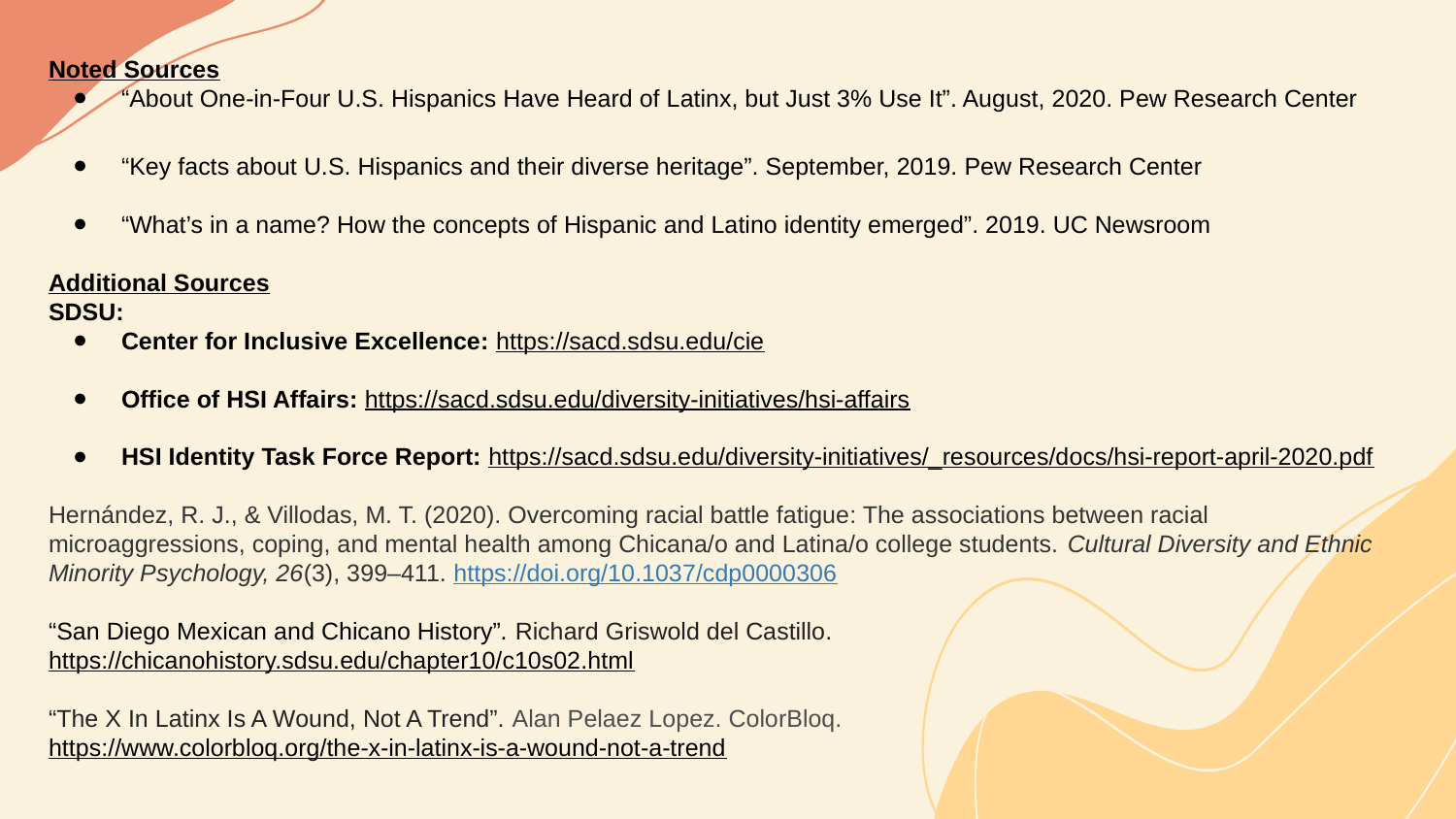

Noted Sources
“About One-in-Four U.S. Hispanics Have Heard of Latinx, but Just 3% Use It”. August, 2020. Pew Research Center

“Key facts about U.S. Hispanics and their diverse heritage”. September, 2019. Pew Research Center

“What’s in a name? How the concepts of Hispanic and Latino identity emerged”. 2019. UC Newsroom

Additional Sources
SDSU:
Center for Inclusive Excellence: https://sacd.sdsu.edu/cie

Office of HSI Affairs: https://sacd.sdsu.edu/diversity-initiatives/hsi-affairs

HSI Identity Task Force Report: https://sacd.sdsu.edu/diversity-initiatives/_resources/docs/hsi-report-april-2020.pdf

Hernández, R. J., & Villodas, M. T. (2020). Overcoming racial battle fatigue: The associations between racial microaggressions, coping, and mental health among Chicana/o and Latina/o college students. Cultural Diversity and Ethnic Minority Psychology, 26(3), 399–411. https://doi.org/10.1037/cdp0000306

“San Diego Mexican and Chicano History”. Richard Griswold del Castillo. https://chicanohistory.sdsu.edu/chapter10/c10s02.html

“The X In Latinx Is A Wound, Not A Trend”. Alan Pelaez Lopez. ColorBloq. https://www.colorbloq.org/the-x-in-latinx-is-a-wound-not-a-trend